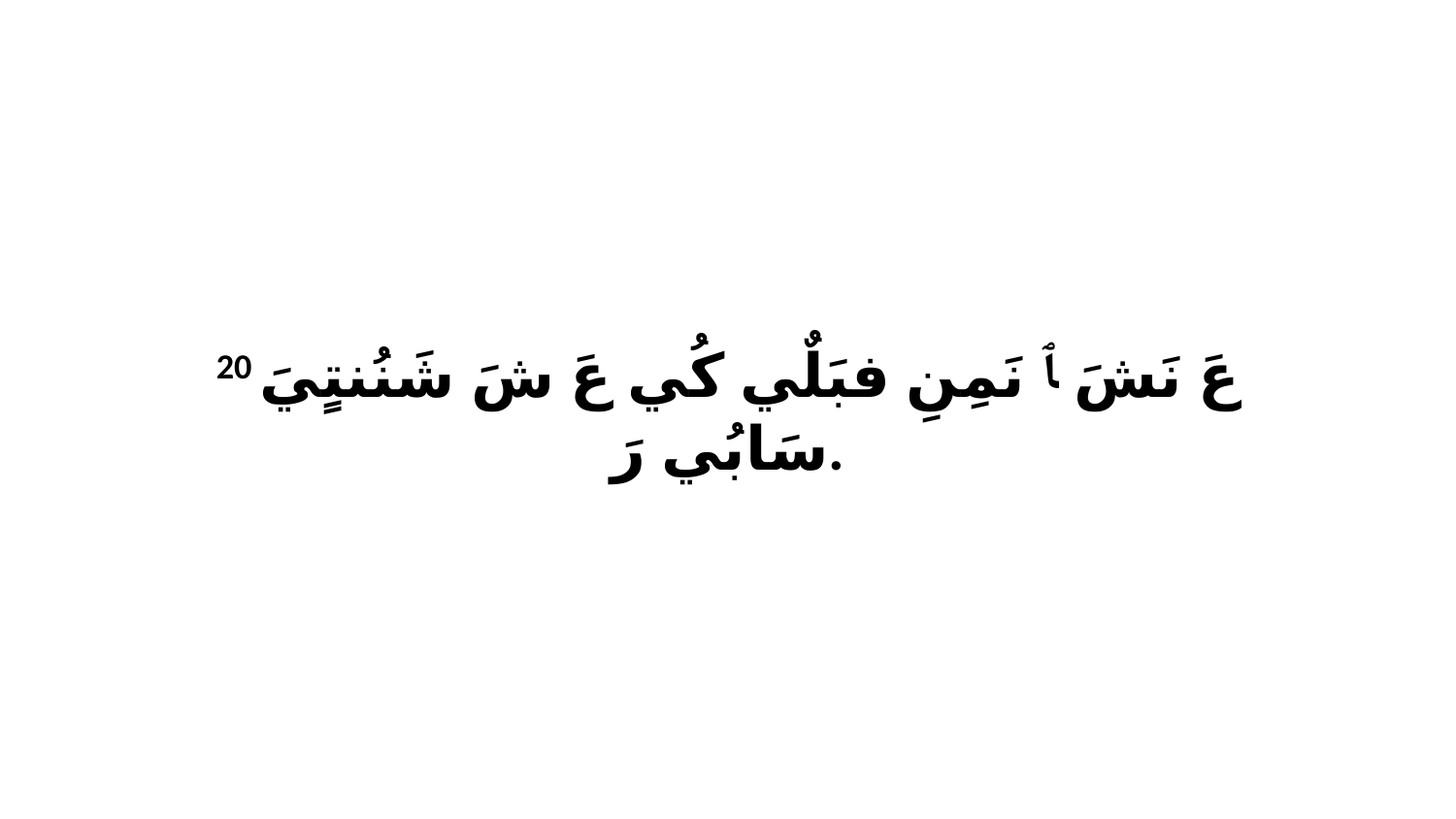

20 عَ نَشَ ﭑ نَمِنِ فبَلٌي كُي عَ شَ شَنُنتٍيَ سَابُي رَ.